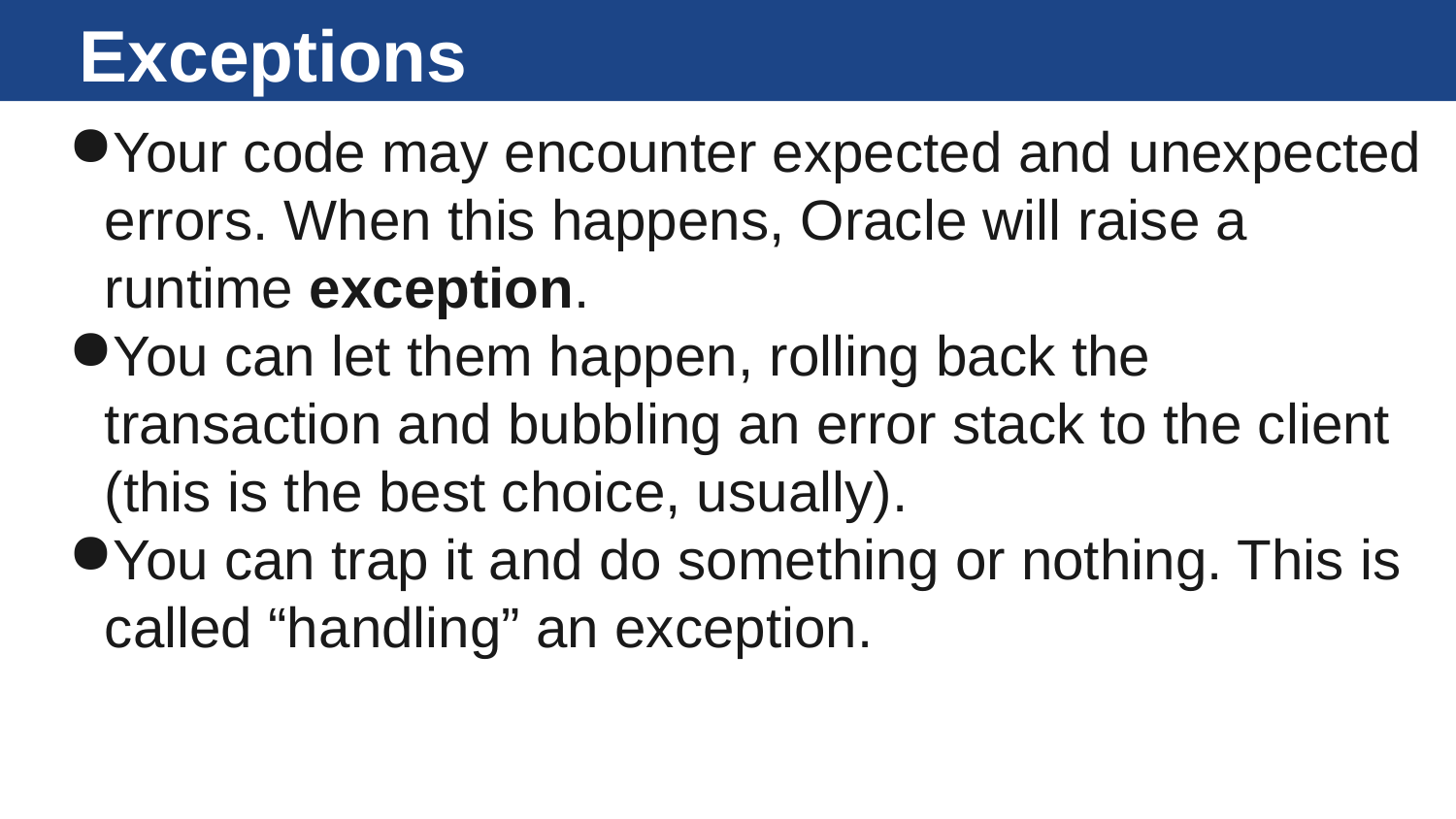

# Exceptions
Your code may encounter expected and unexpected errors. When this happens, Oracle will raise a runtime exception.
You can let them happen, rolling back the transaction and bubbling an error stack to the client (this is the best choice, usually).
You can trap it and do something or nothing. This is called “handling” an exception.